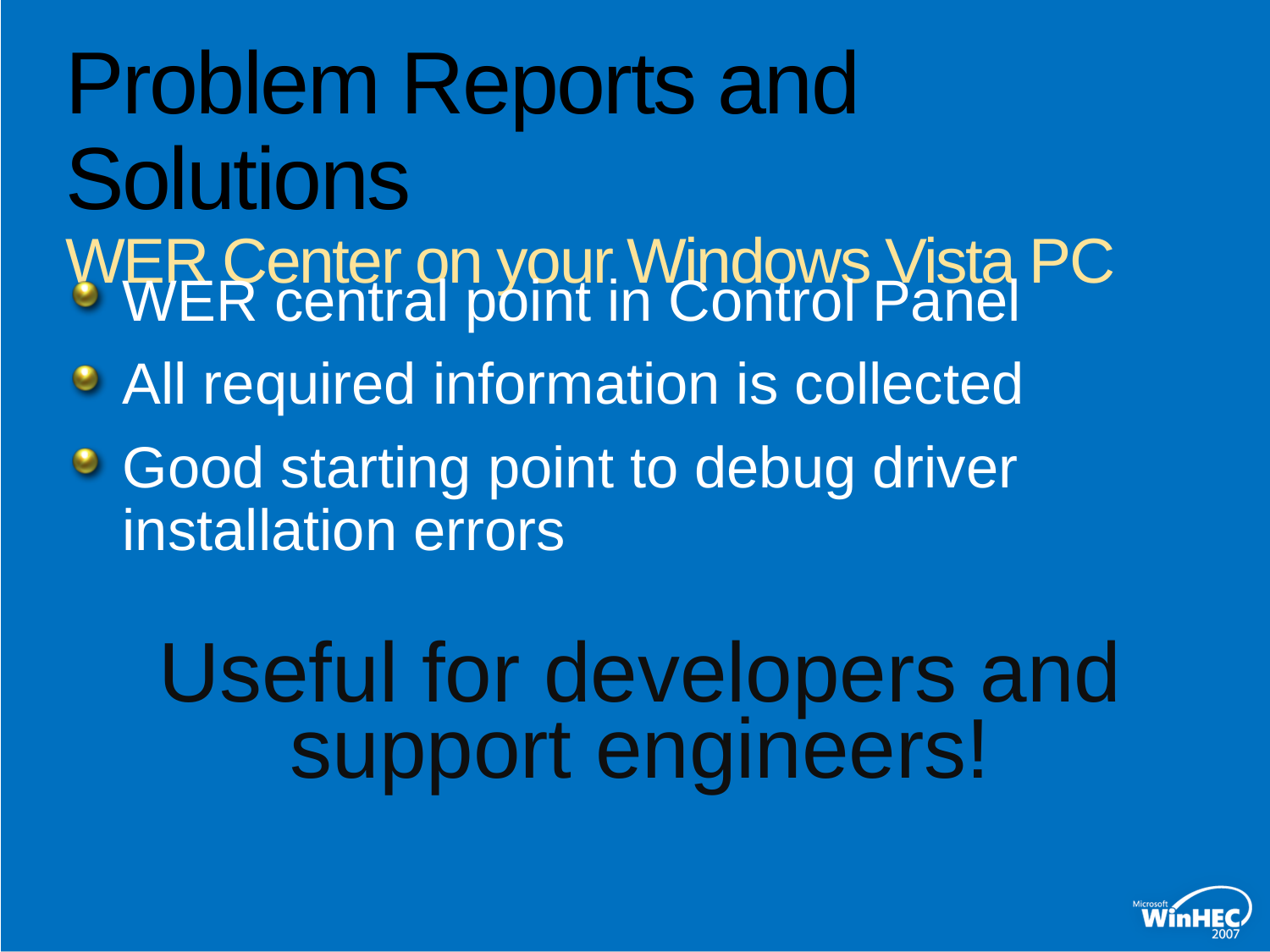

# Problem Reports and Solutions WER Center on your Windows Vista PC
WER central point in Control Panel
All required information is collected
Good starting point to debug driver installation errors

Useful for developers and support engineers!